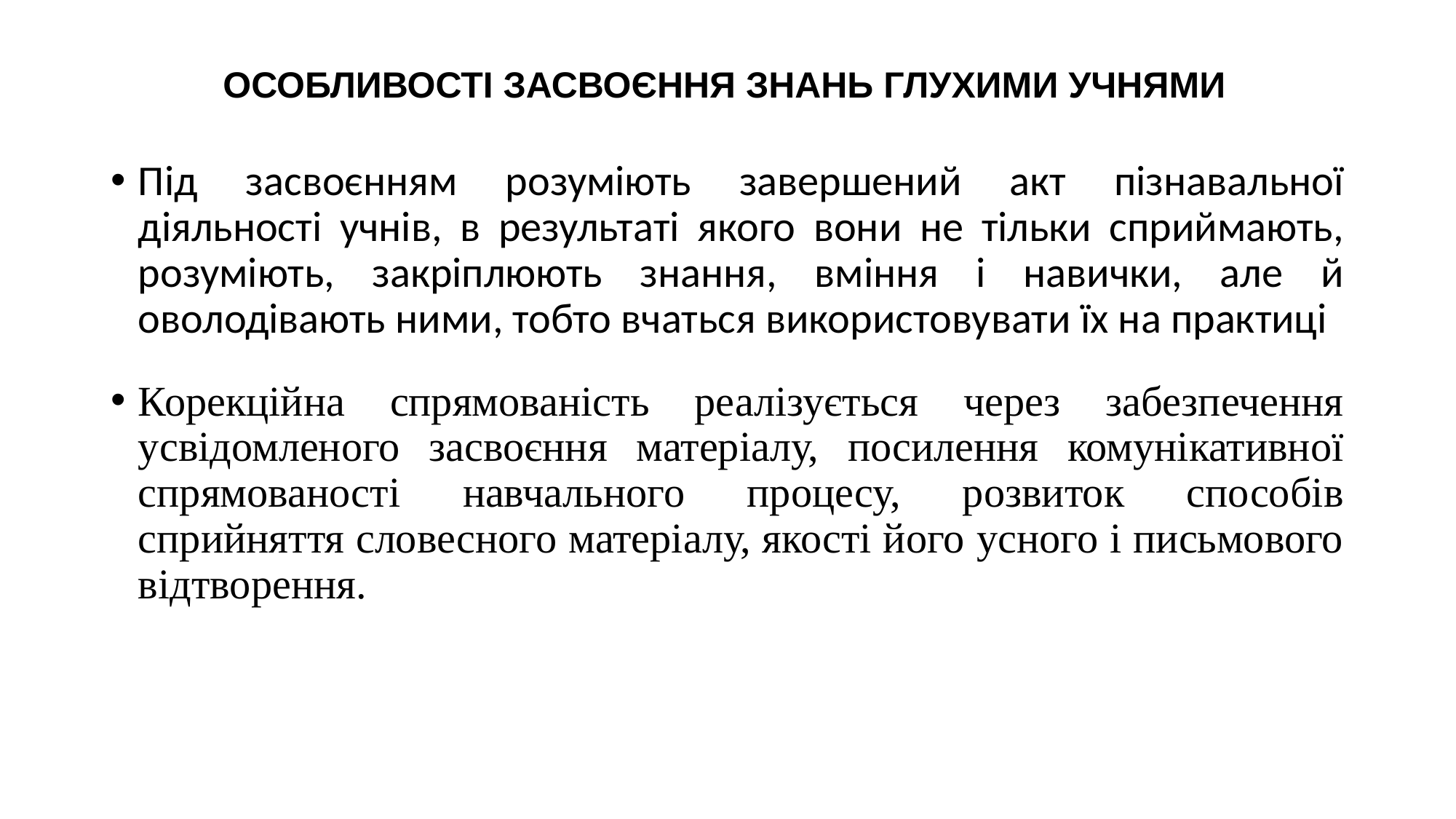

# ОСОБЛИВОСТІ ЗАСВОЄННЯ ЗНАНЬ ГЛУХИМИ УЧНЯМИ
Під засвоєнням розуміють завершений акт пізнавальної діяльності учнів, в результаті якого вони не тільки сприймають, розуміють, закріплюють знання, вміння і навички, але й оволодівають ними, тобто вчаться використовувати їх на практиці
Корекційна спрямованість реалізується через забезпечення усвідомленого засвоєння матеріалу, посилення комунікативної спрямованості навчального процесу, розвиток способів сприйняття словесного матеріалу, якості його усного і письмового відтворення.